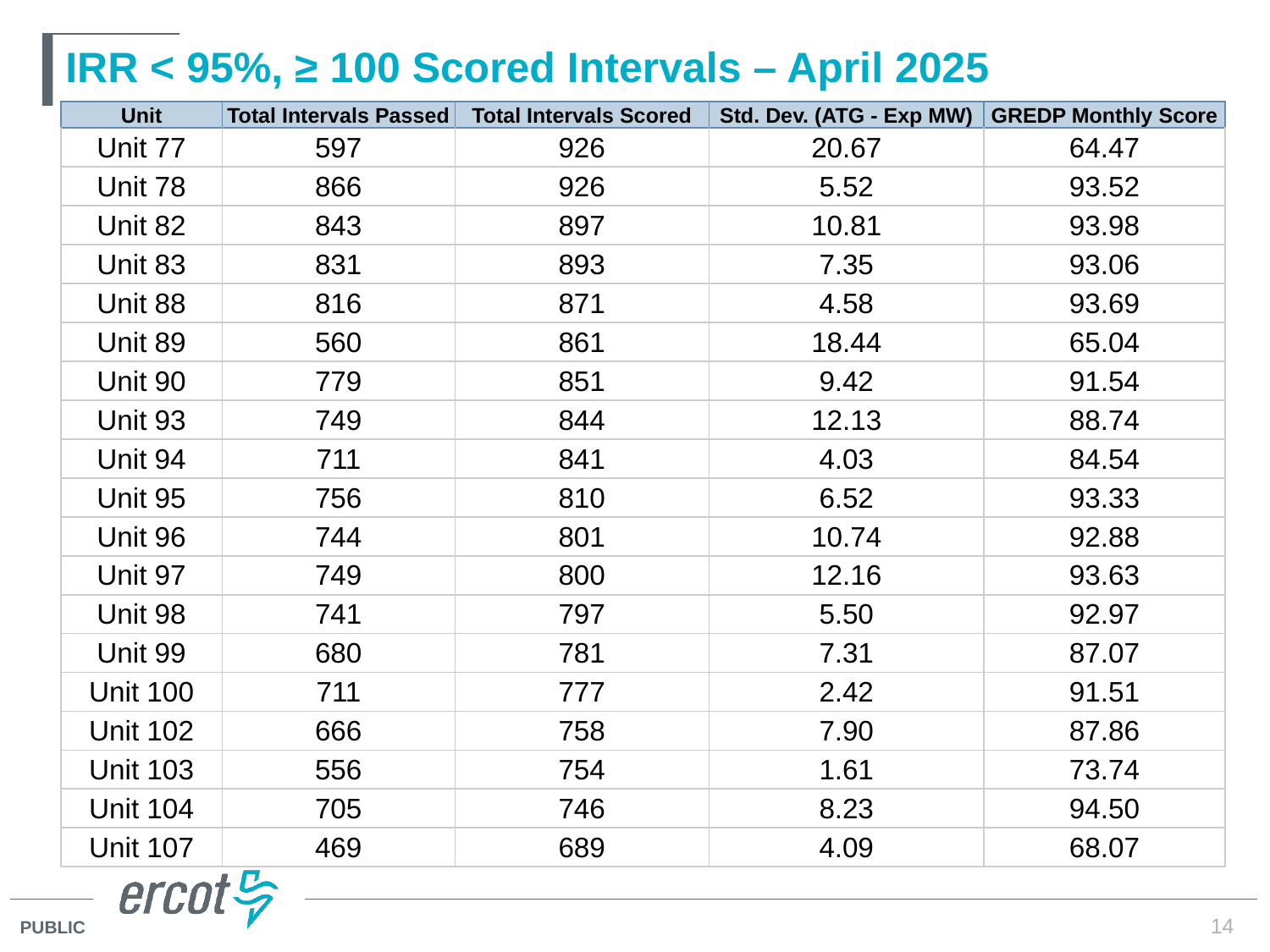

# IRR < 95%, ≥ 100 Scored Intervals – April 2025
| Unit | Total Intervals Passed | Total Intervals Scored | Std. Dev. (ATG - Exp MW) | GREDP Monthly Score |
| --- | --- | --- | --- | --- |
| Unit 77 | 597 | 926 | 20.67 | 64.47 |
| Unit 78 | 866 | 926 | 5.52 | 93.52 |
| Unit 82 | 843 | 897 | 10.81 | 93.98 |
| Unit 83 | 831 | 893 | 7.35 | 93.06 |
| Unit 88 | 816 | 871 | 4.58 | 93.69 |
| Unit 89 | 560 | 861 | 18.44 | 65.04 |
| Unit 90 | 779 | 851 | 9.42 | 91.54 |
| Unit 93 | 749 | 844 | 12.13 | 88.74 |
| Unit 94 | 711 | 841 | 4.03 | 84.54 |
| Unit 95 | 756 | 810 | 6.52 | 93.33 |
| Unit 96 | 744 | 801 | 10.74 | 92.88 |
| Unit 97 | 749 | 800 | 12.16 | 93.63 |
| Unit 98 | 741 | 797 | 5.50 | 92.97 |
| Unit 99 | 680 | 781 | 7.31 | 87.07 |
| Unit 100 | 711 | 777 | 2.42 | 91.51 |
| Unit 102 | 666 | 758 | 7.90 | 87.86 |
| Unit 103 | 556 | 754 | 1.61 | 73.74 |
| Unit 104 | 705 | 746 | 8.23 | 94.50 |
| Unit 107 | 469 | 689 | 4.09 | 68.07 |
14